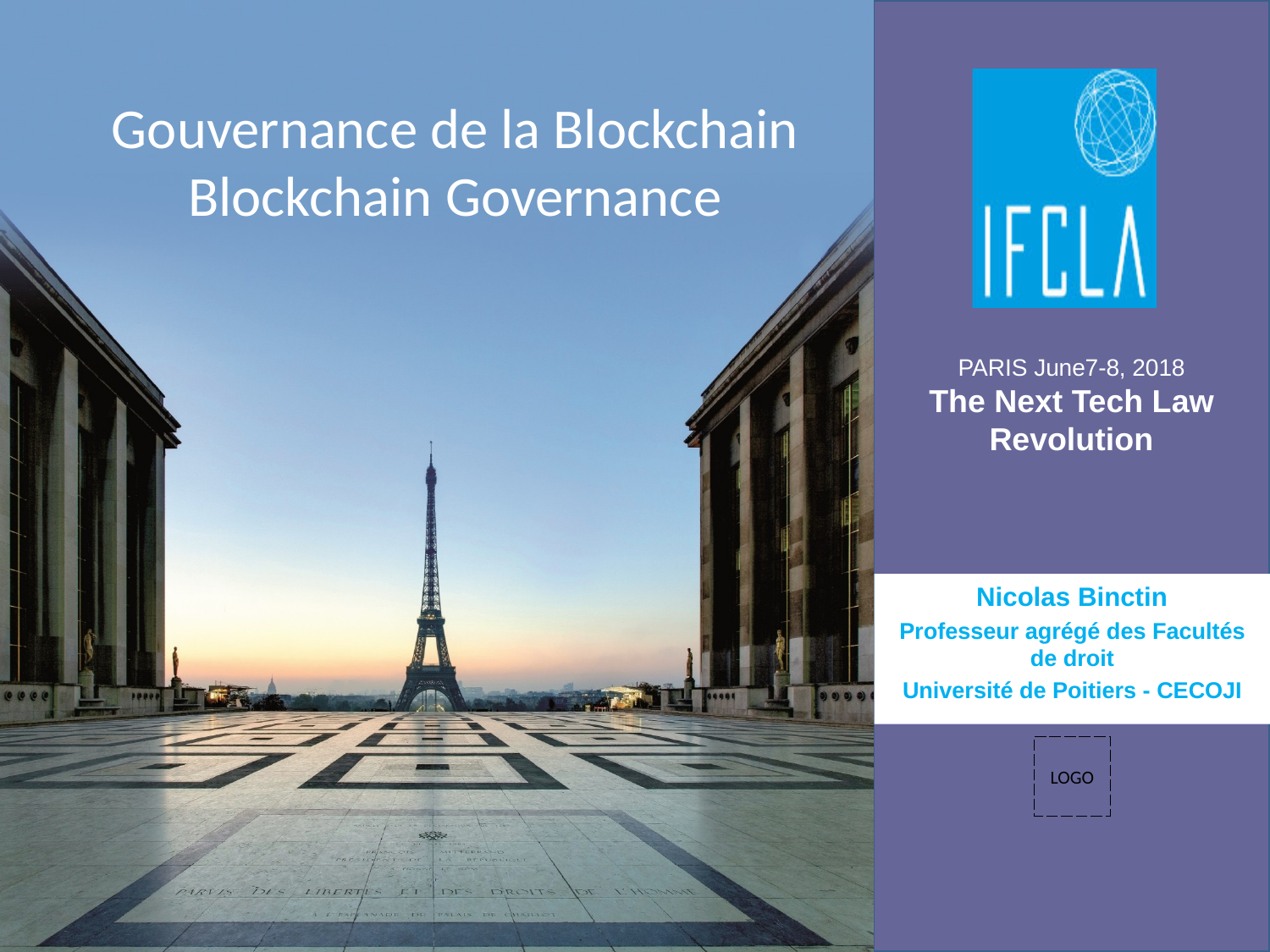

Gouvernance de la Blockchain
Blockchain Governance
Nicolas Binctin
Professeur agrégé des Facultés de droit
Université de Poitiers - CECOJI

LOGO